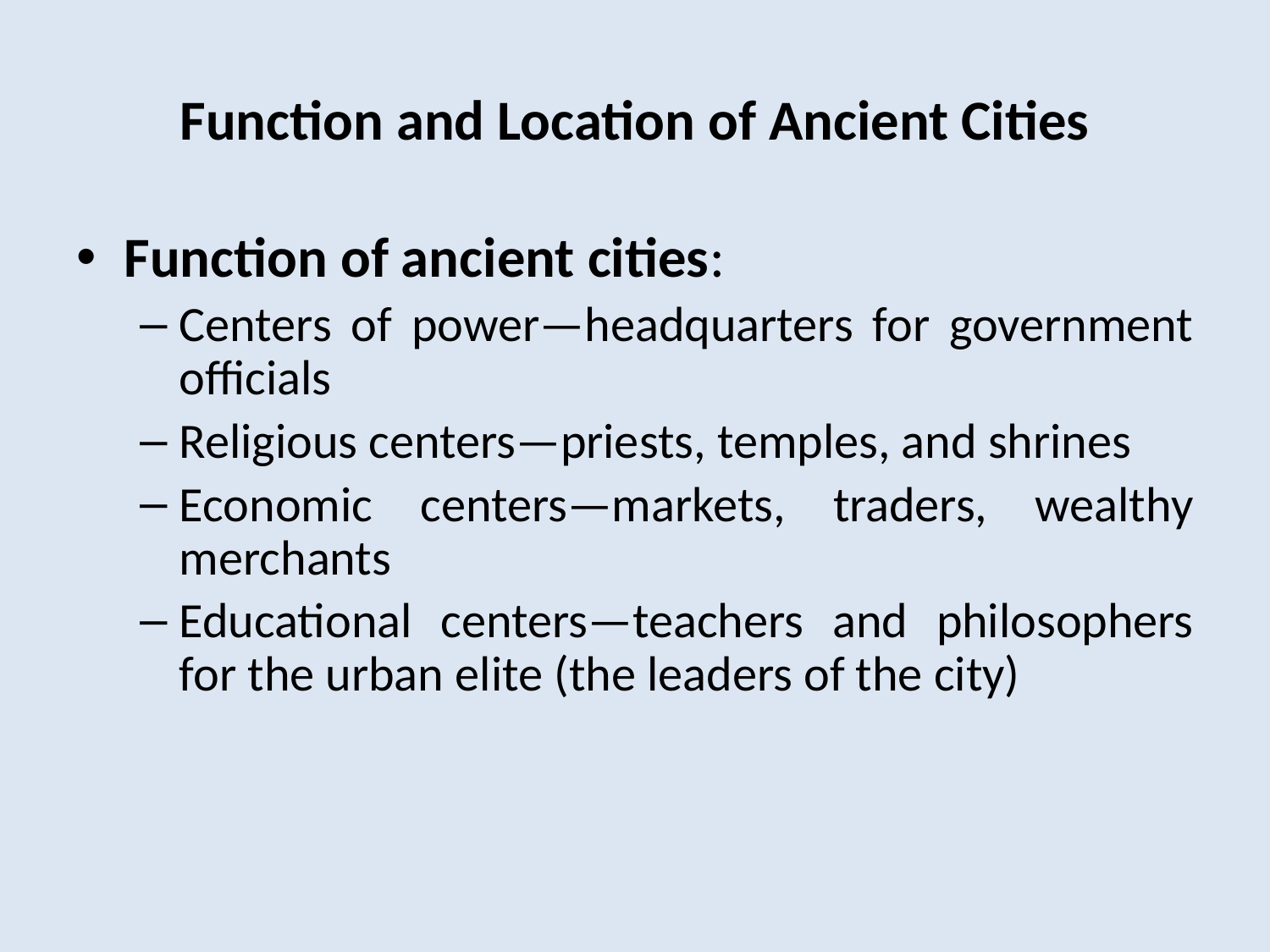

# Function and Location of Ancient Cities
Function of ancient cities:
Centers of power—headquarters for government officials
Religious centers—priests, temples, and shrines
Economic centers—markets, traders, wealthy merchants
Educational centers—teachers and philosophers for the urban elite (the leaders of the city)